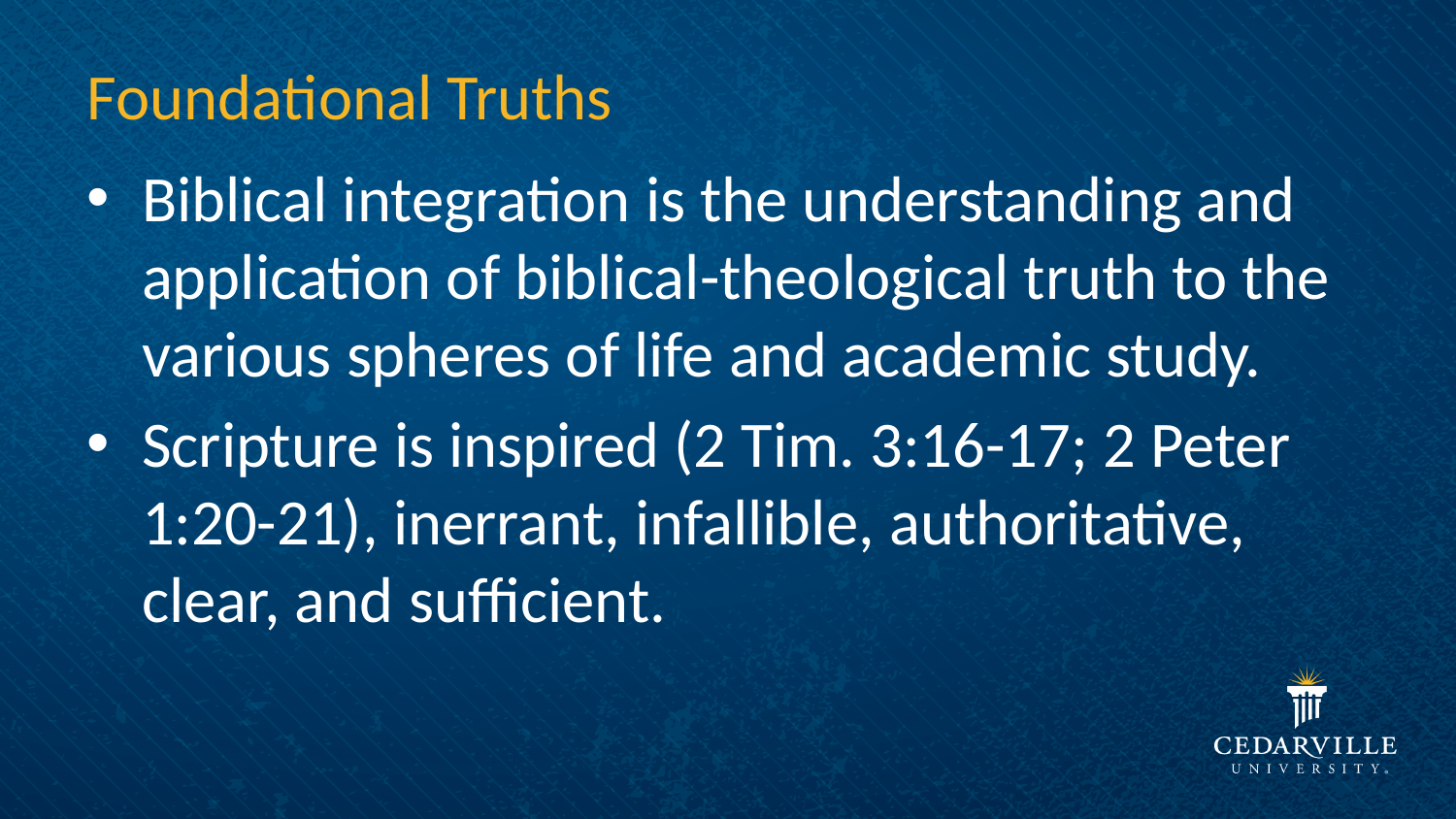

# Foundational Truths
Biblical integration is the understanding and application of biblical-theological truth to the various spheres of life and academic study.
Scripture is inspired (2 Tim. 3:16-17; 2 Peter 1:20-21), inerrant, infallible, authoritative, clear, and sufficient.